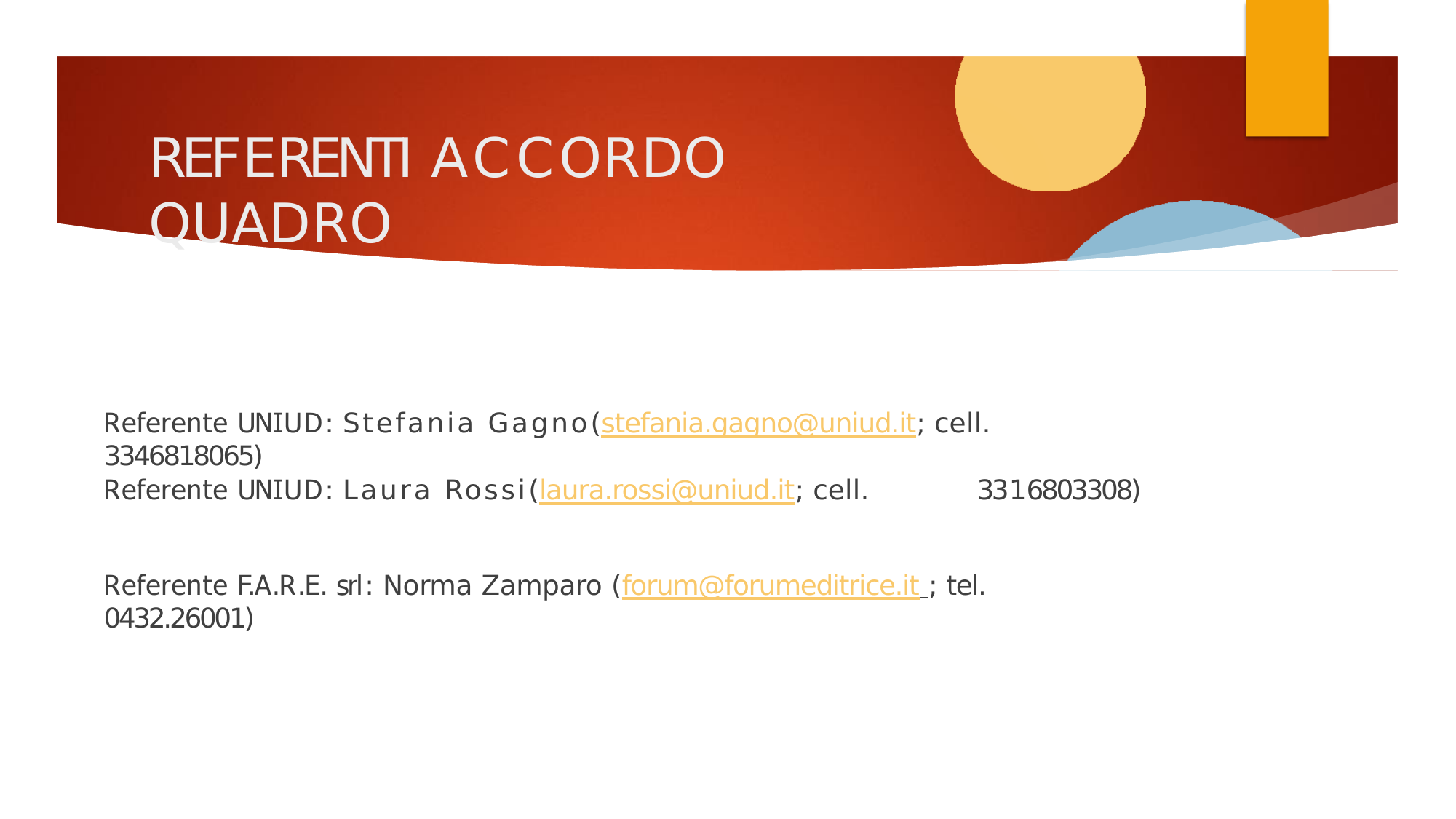

# REFERENTI ACCORDO QUADRO
Referente UNIUD: Stefania Gagno(stefania.gagno@uniud.it; cell.	3346818065)
Referente UNIUD: Laura Rossi(laura.rossi@uniud.it; cell.	3316803308)

Referente F.A.R.E. srl: Norma Zamparo (forum@forumeditrice.it ; tel. 0432.26001)